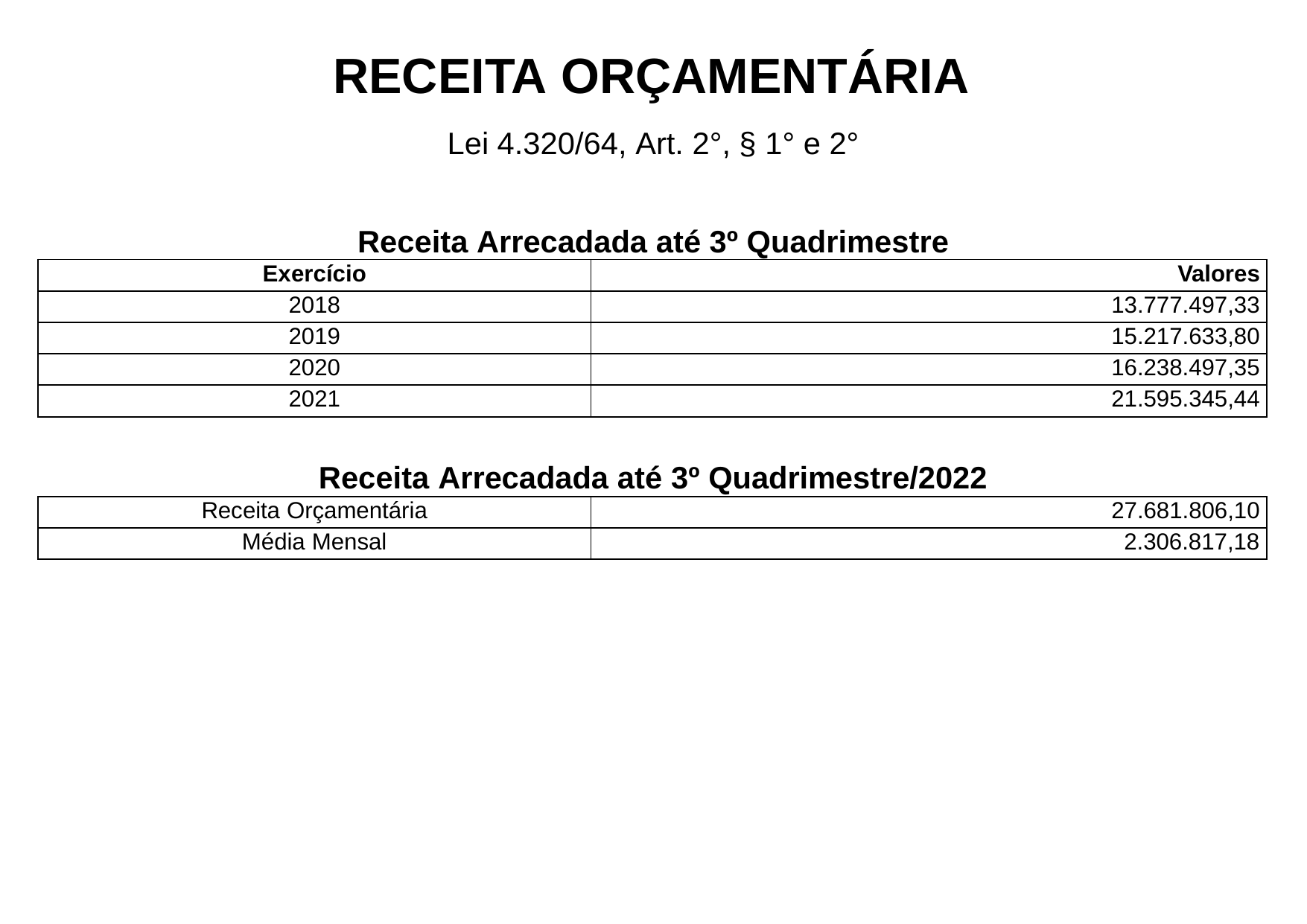

# RECEITA ORÇAMENTÁRIA
Lei 4.320/64, Art. 2°, § 1° e 2°

Receita Arrecadada até 3º Quadrimestre
| Exercício | Valores |
| --- | --- |
| 2018 | 13.777.497,33 |
| 2019 | 15.217.633,80 |
| 2020 | 16.238.497,35 |
| 2021 | 21.595.345,44 |
Receita Arrecadada até 3º Quadrimestre/2022
| Receita Orçamentária | 27.681.806,10 |
| --- | --- |
| Média Mensal | 2.306.817,18 |